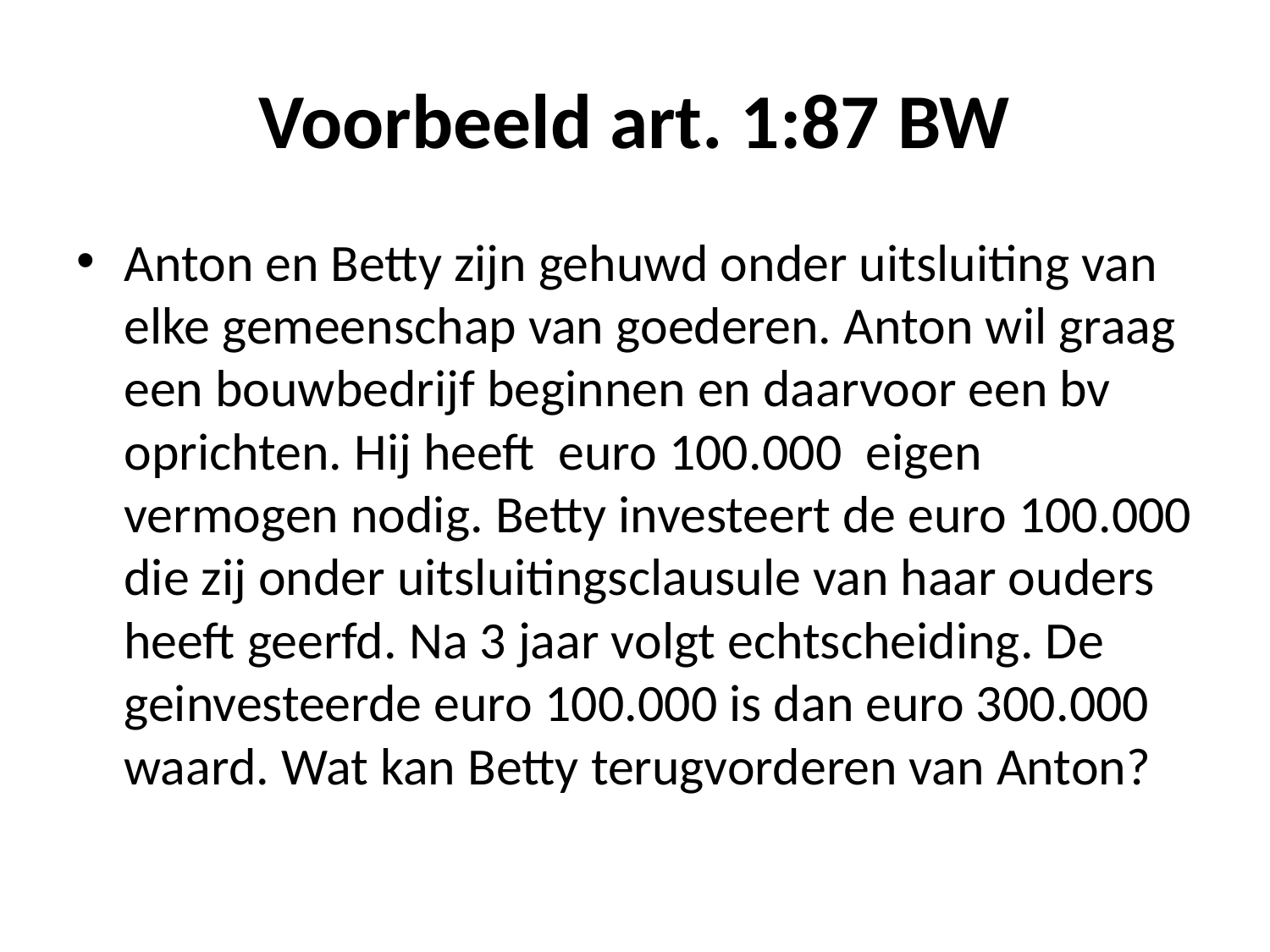

# Voorbeeld art. 1:87 BW
Anton en Betty zijn gehuwd onder uitsluiting van elke gemeenschap van goederen. Anton wil graag een bouwbedrijf beginnen en daarvoor een bv oprichten. Hij heeft  euro 100.000  eigen vermogen nodig. Betty investeert de euro 100.000 die zij onder uitsluitingsclausule van haar ouders heeft geerfd. Na 3 jaar volgt echtscheiding. De geinvesteerde euro 100.000 is dan euro 300.000 waard. Wat kan Betty terugvorderen van Anton?